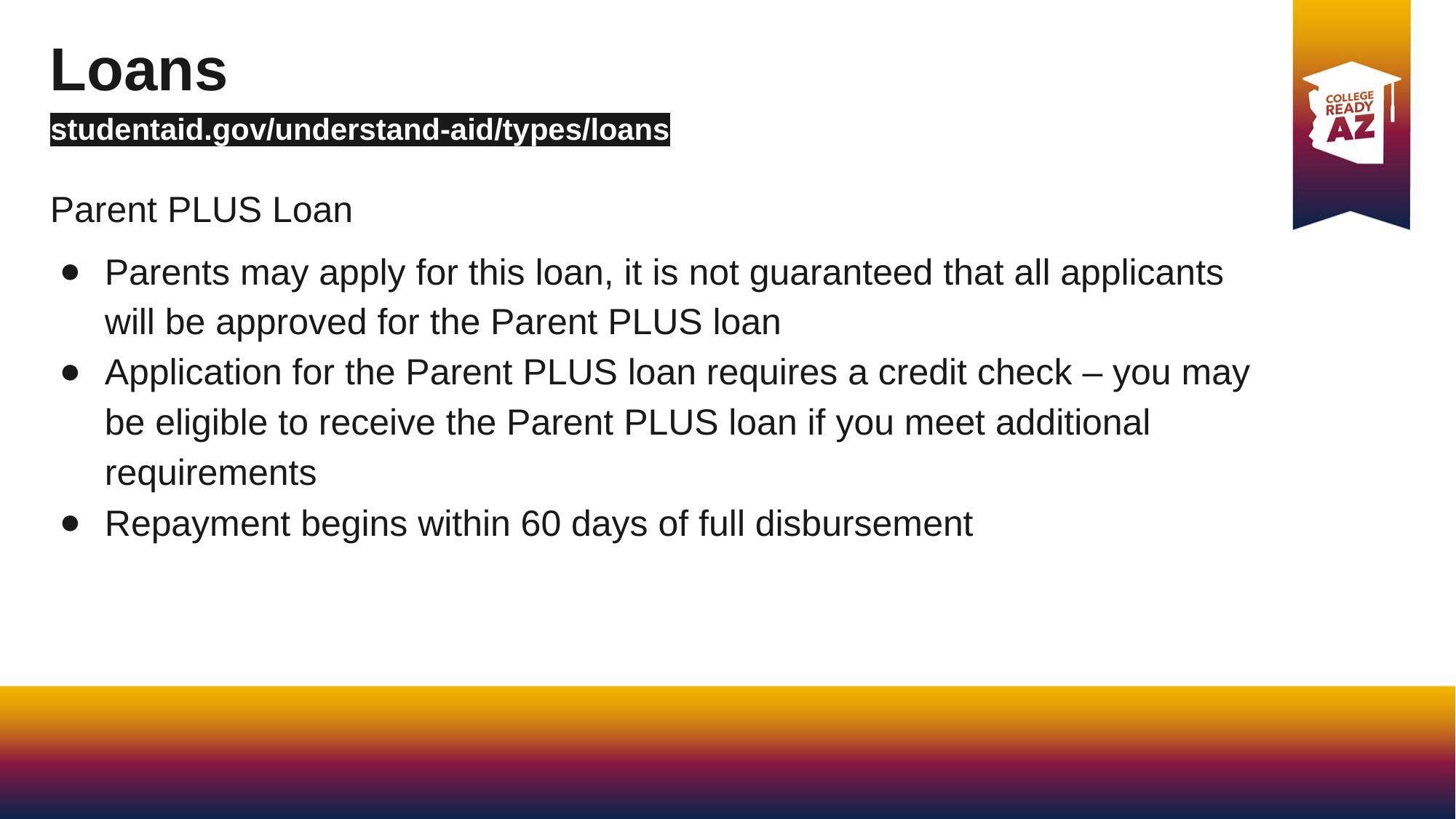

Loans
studentaid.gov/understand-aid/types/loans
Parent PLUS Loan
Parents may apply for this loan, it is not guaranteed that all applicants will be approved for the Parent PLUS loan
Application for the Parent PLUS loan requires a credit check – you may be eligible to receive the Parent PLUS loan if you meet additional requirements
Repayment begins within 60 days of full disbursement